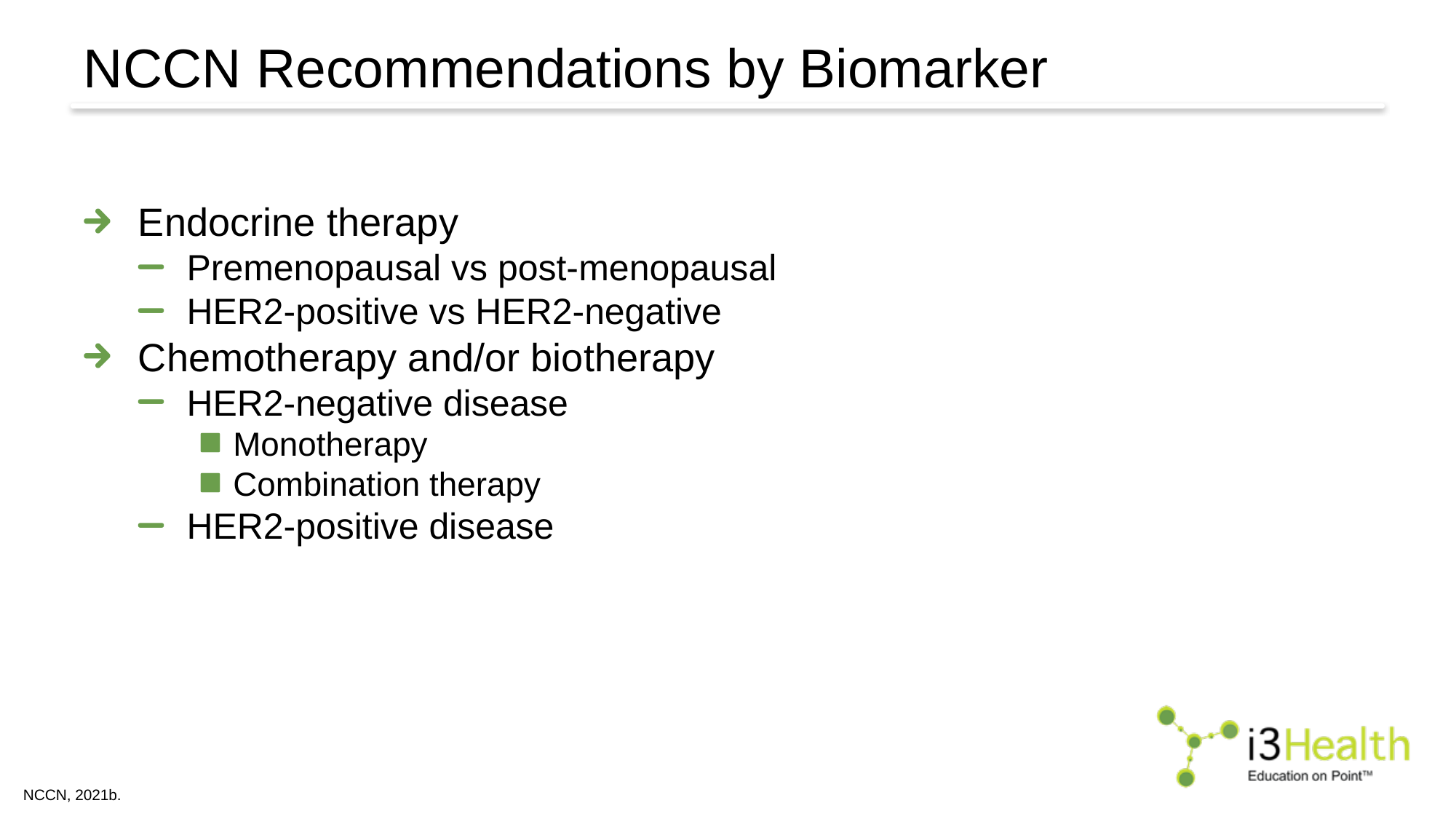

# NCCN Recommendations by Biomarker
Endocrine therapy
Premenopausal vs post-menopausal
HER2-positive vs HER2-negative
Chemotherapy and/or biotherapy
HER2-negative disease
Monotherapy
Combination therapy
HER2-positive disease

NCCN, 2021b.